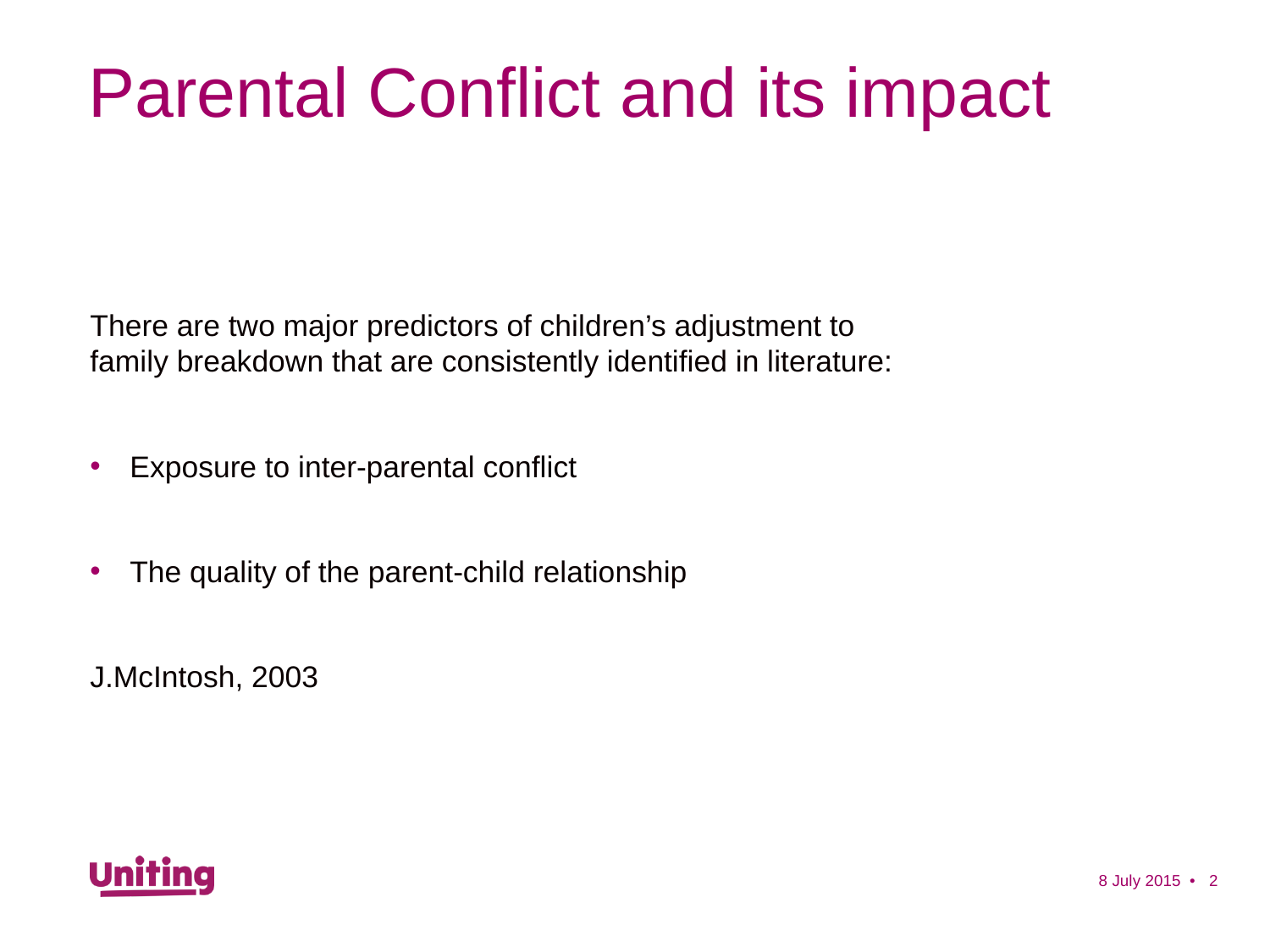

# Parental Conflict and its impact
There are two major predictors of children’s adjustment to family breakdown that are consistently identified in literature:

Exposure to inter-parental conflict

The quality of the parent-child relationship

J.McIntosh, 2003